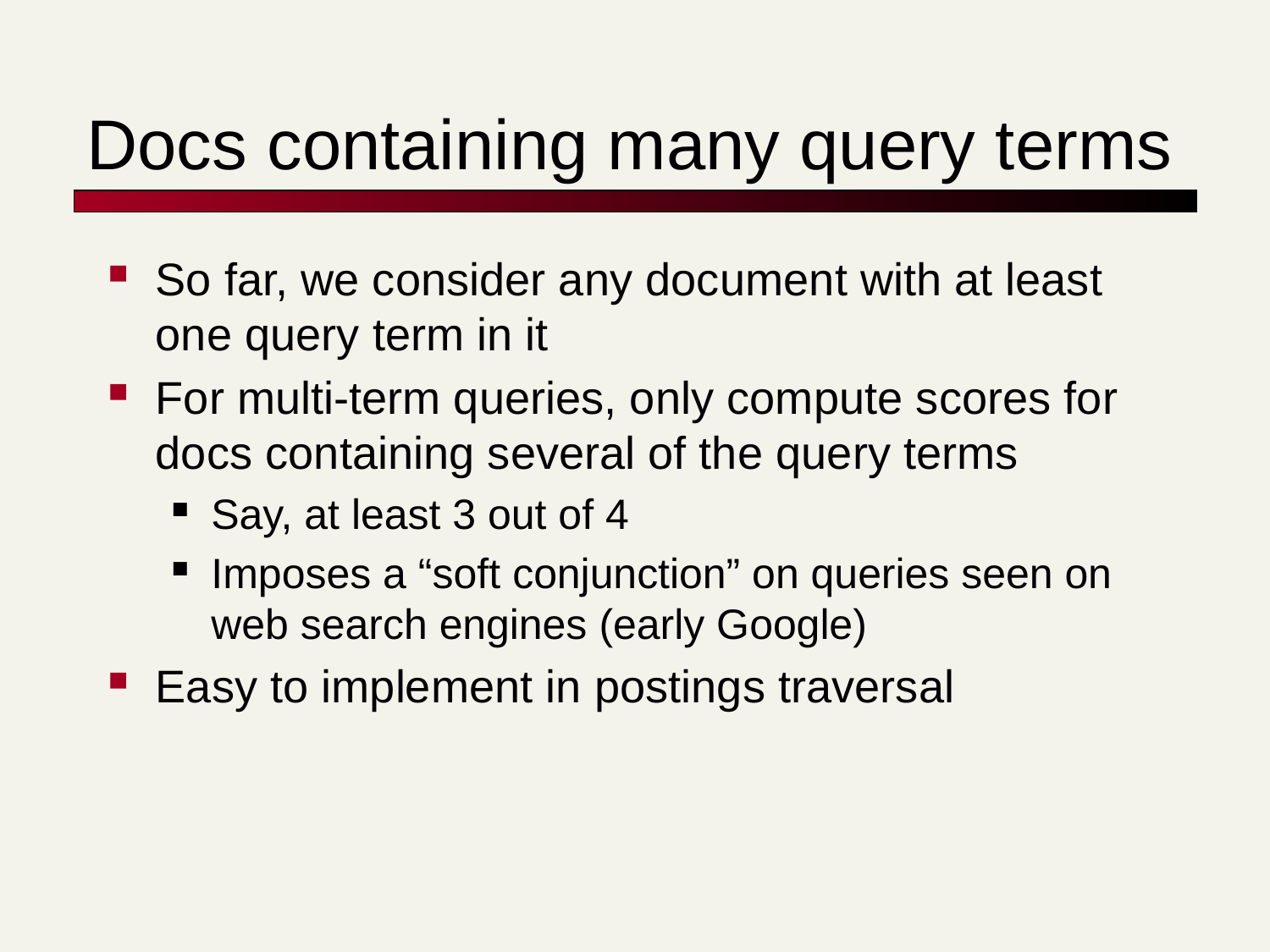

# Docs containing many query terms
So far, we consider any document with at least one query term in it
For multi-term queries, only compute scores for docs containing several of the query terms
Say, at least 3 out of 4
Imposes a “soft conjunction” on queries seen on web search engines (early Google)
Easy to implement in postings traversal